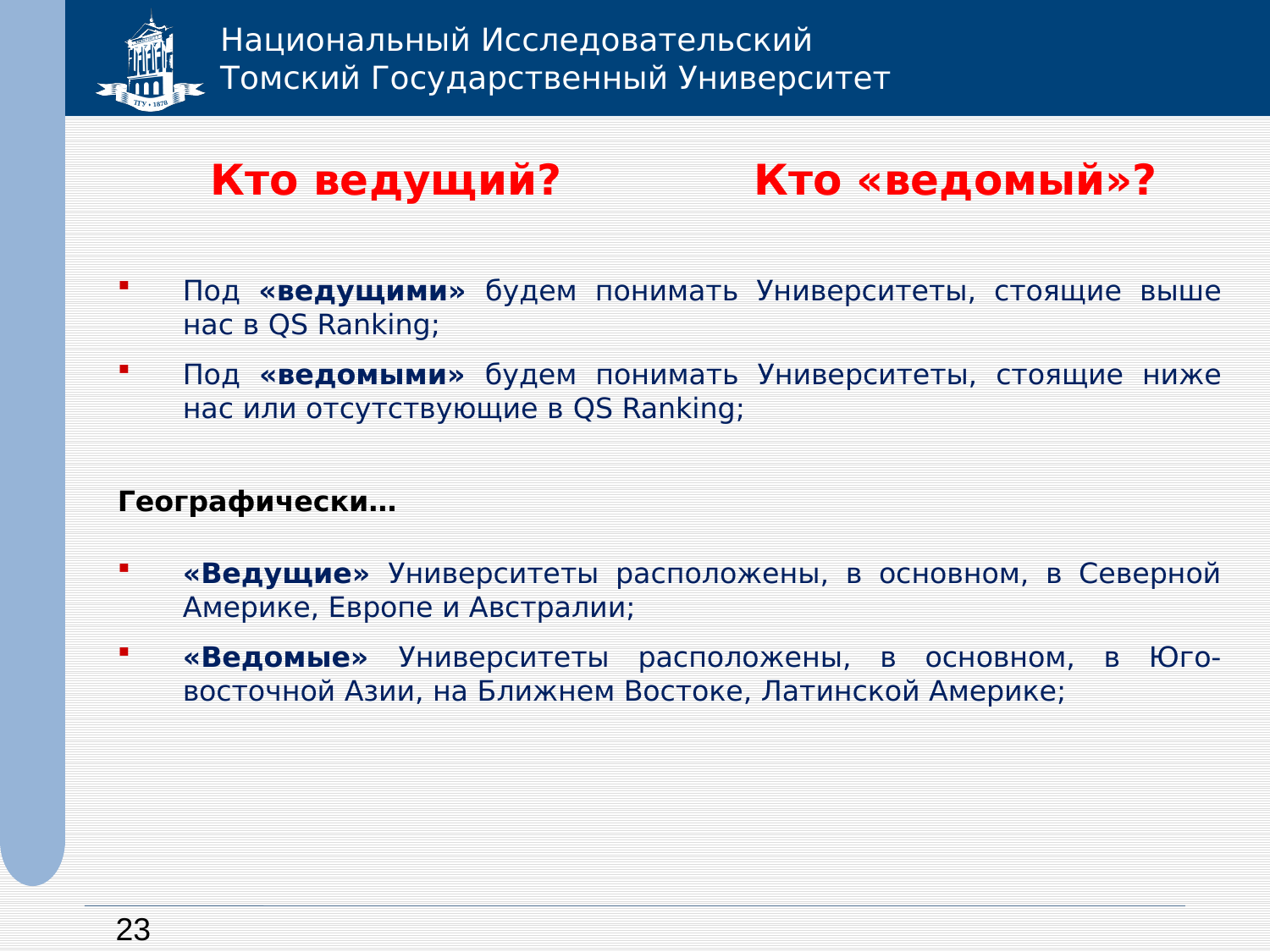

# Кто ведущий?             Кто «ведомый»?
Под «ведущими» будем понимать Университеты, стоящие выше нас в QS Ranking;
Под «ведомыми» будем понимать Университеты, стоящие ниже нас или отсутствующие в QS Ranking;

Географически…

«Ведущие» Университеты расположены, в основном, в Северной Америке, Европе и Австралии;
«Ведомые» Университеты расположены, в основном, в Юго-восточной Азии, на Ближнем Востоке, Латинской Америке;

23